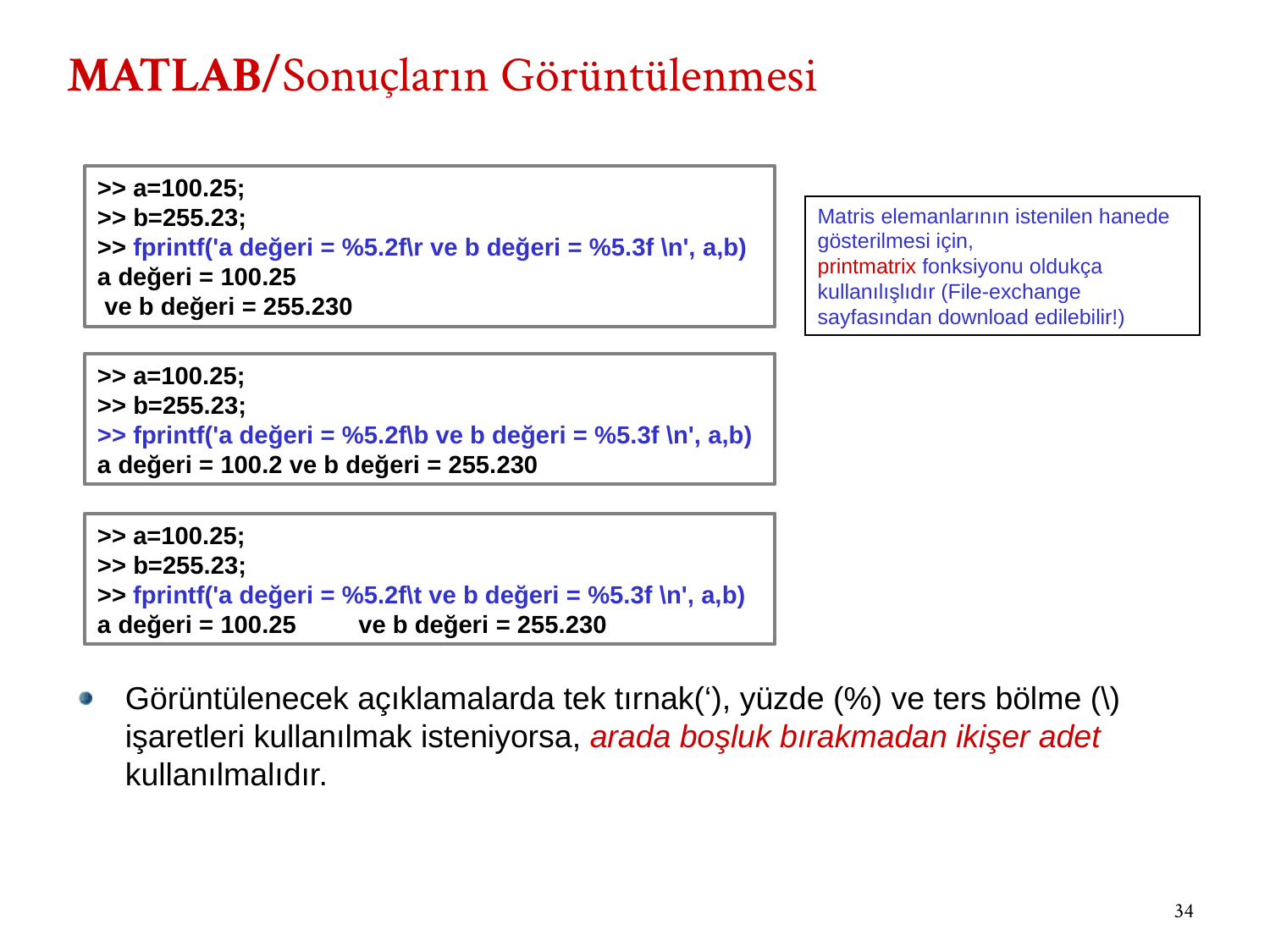

# MATLAB/Sonuçların Görüntülenmesi
>> a=100.25;
>> b=255.23;
>> fprintf('a değeri = %5.2f\r ve b değeri = %5.3f \n', a,b)
a değeri = 100.25
 ve b değeri = 255.230
Matris elemanlarının istenilen hanede
gösterilmesi için,
printmatrix fonksiyonu oldukça
kullanılışlıdır (File-exchange sayfasından download edilebilir!)
>> a=100.25;
>> b=255.23;
>> fprintf('a değeri = %5.2f\b ve b değeri = %5.3f \n', a,b)
a değeri = 100.2 ve b değeri = 255.230
>> a=100.25;
>> b=255.23;
>> fprintf('a değeri = %5.2f\t ve b değeri = %5.3f \n', a,b)
a değeri = 100.25	 ve b değeri = 255.230
Görüntülenecek açıklamalarda tek tırnak(‘), yüzde (%) ve ters bölme (\) işaretleri kullanılmak isteniyorsa, arada boşluk bırakmadan ikişer adet kullanılmalıdır.
34